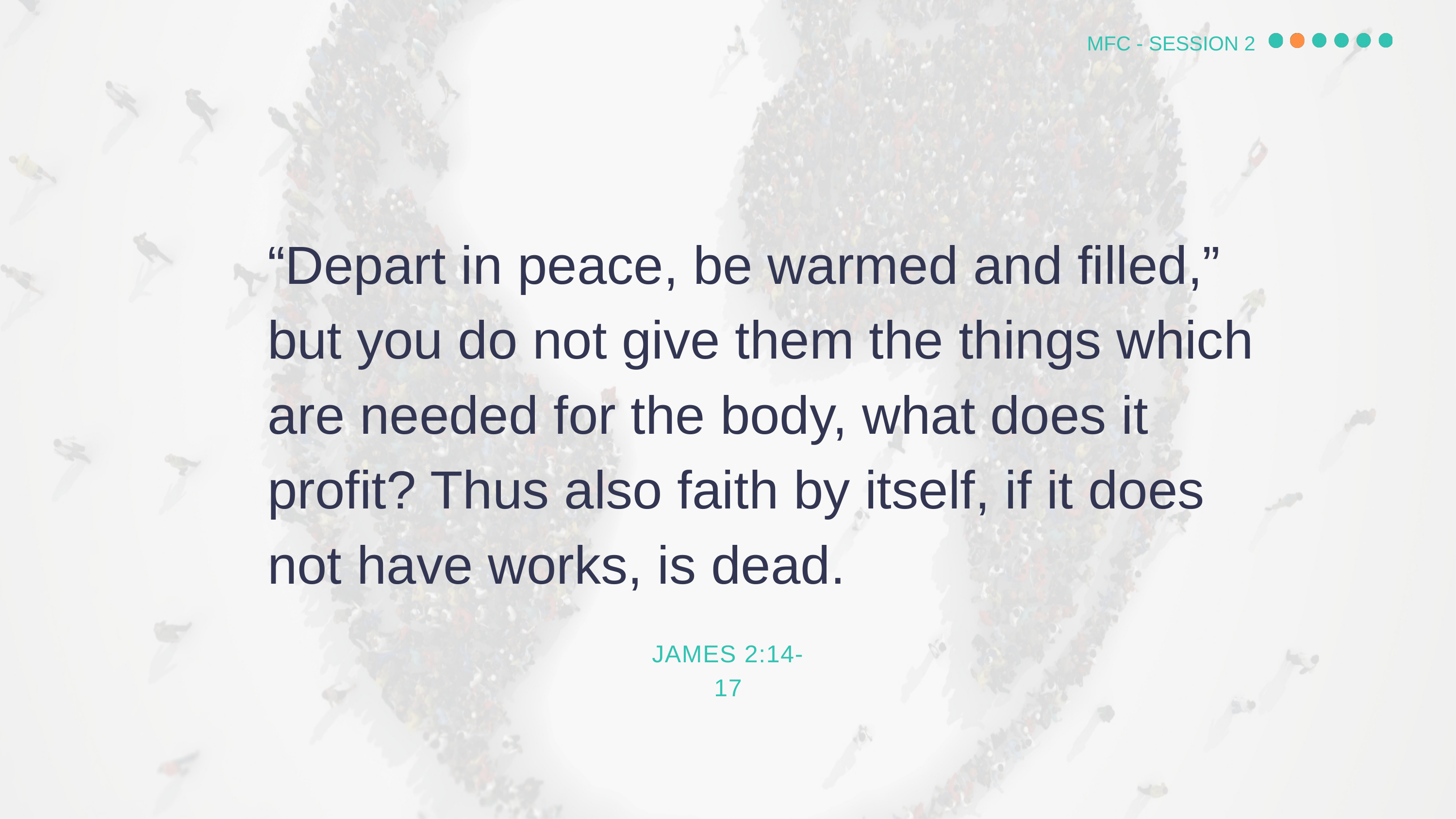

MFC - SESSION 2

“Depart in peace, be warmed and filled,” but you do not give them the things which are needed for the body, what does it profit? Thus also faith by itself, if it does not have works, is dead.

JAMES 2:14-17